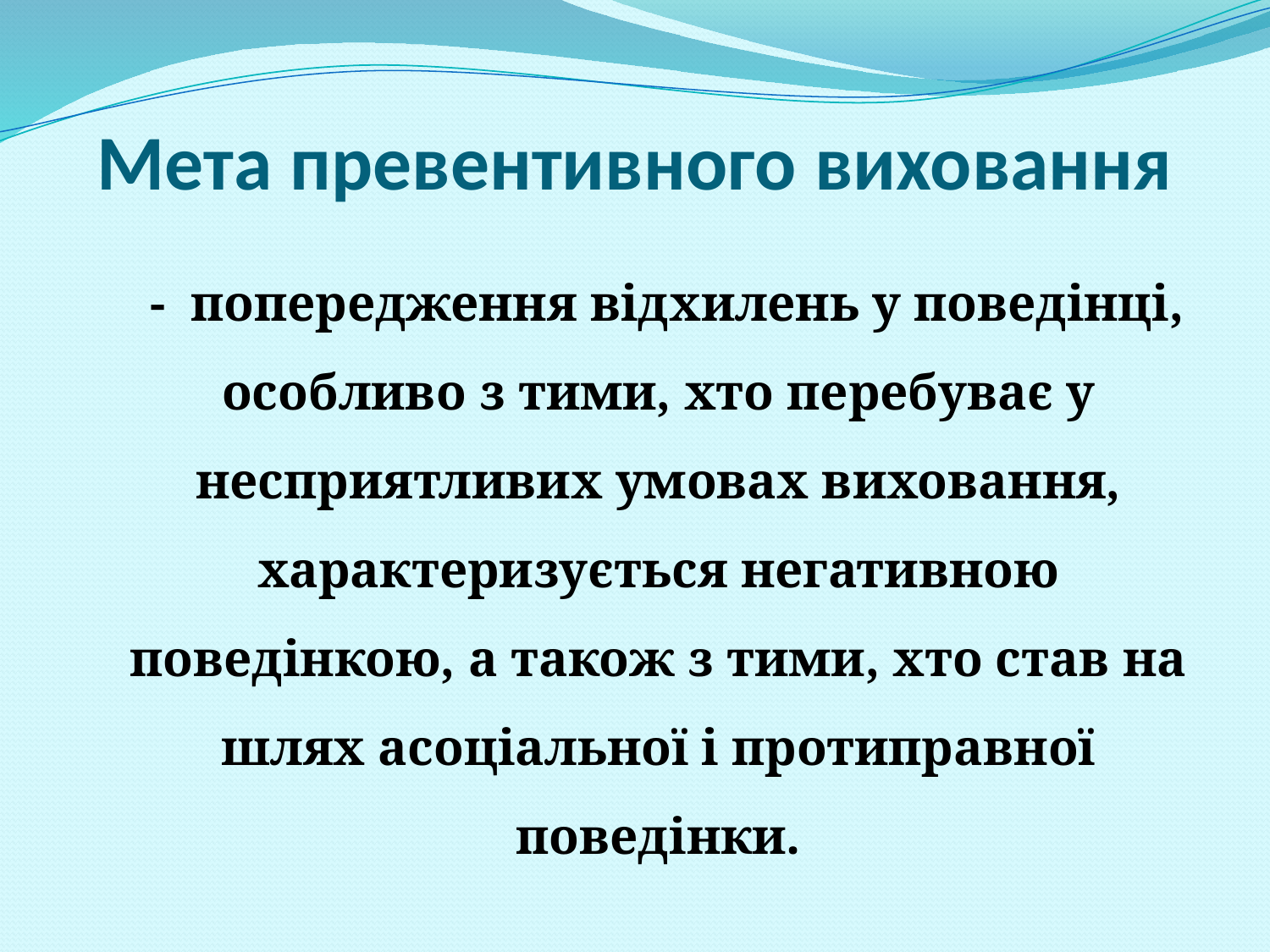

Мета превентивного виховання
     -  попередження відхилень у поведінці, особливо з тими, хто перебуває у несприятливих умовах виховання, характеризується негативною поведінкою, а також з тими, хто став на шлях асоціальної і протиправної поведінки.